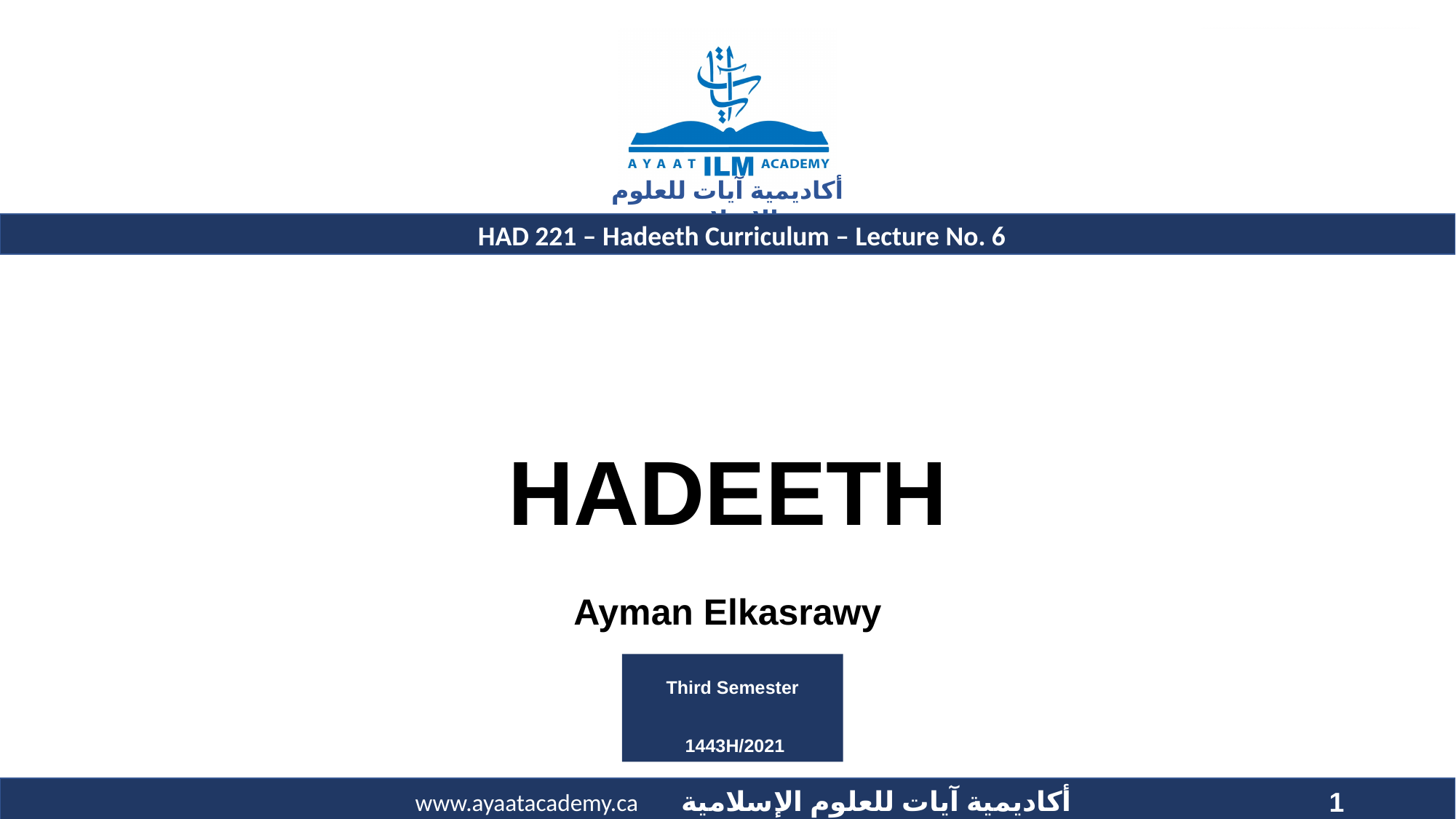

HAD 221 – Hadeeth Curriculum – Lecture No. 6
# HADEETH
Ayman Elkasrawy
Third Semester
1443H/2021
1